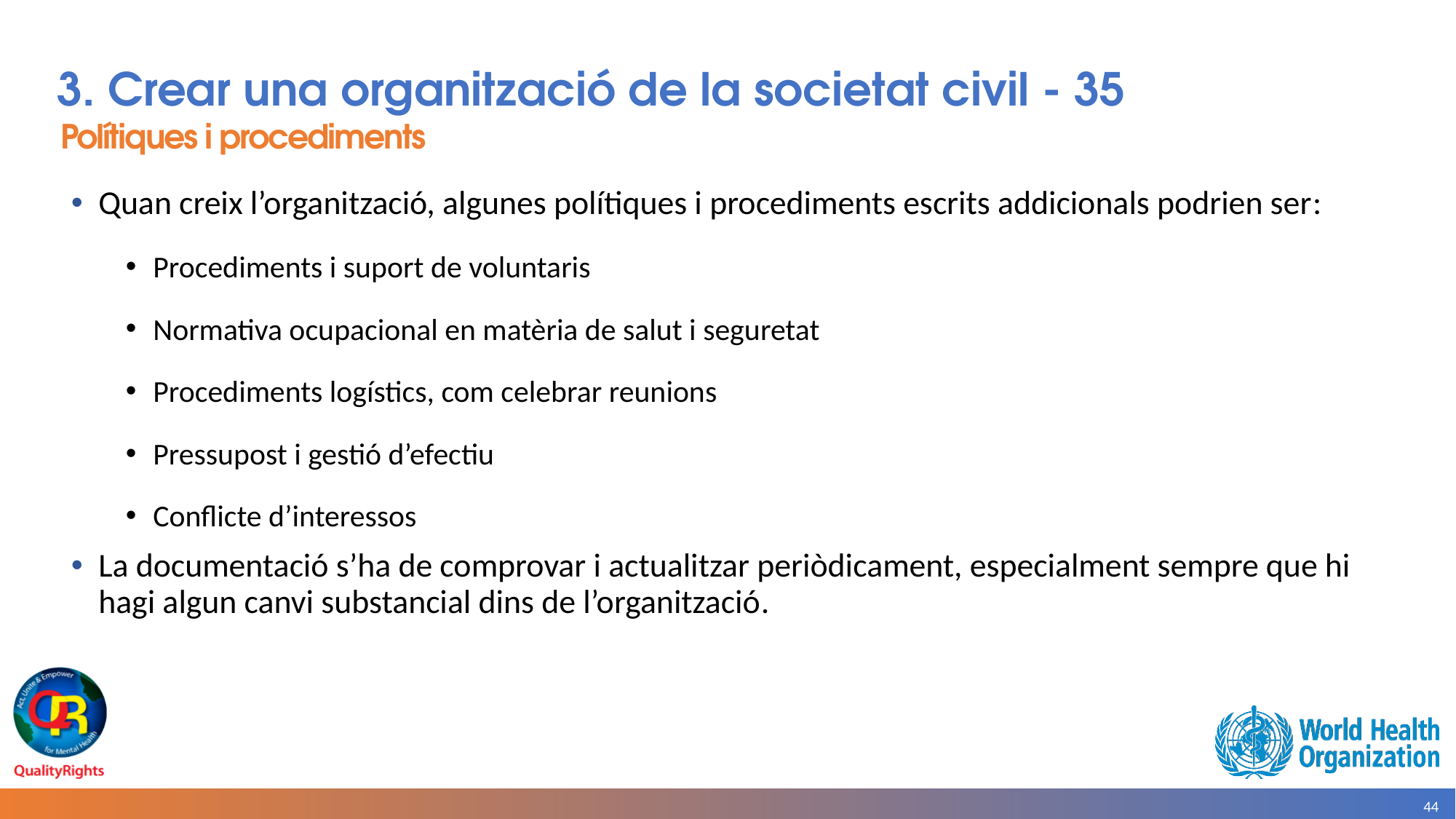

# 3. Crear una organització de la societat civil - 35
Polítiques i procediments
Quan creix l’organització, algunes polítiques i procediments escrits addicionals podrien ser:
Procediments i suport de voluntaris
Normativa ocupacional en matèria de salut i seguretat
Procediments logístics, com celebrar reunions
Pressupost i gestió d’efectiu
Conflicte d’interessos
La documentació s’ha de comprovar i actualitzar periòdicament, especialment sempre que hi hagi algun canvi substancial dins de l’organització.